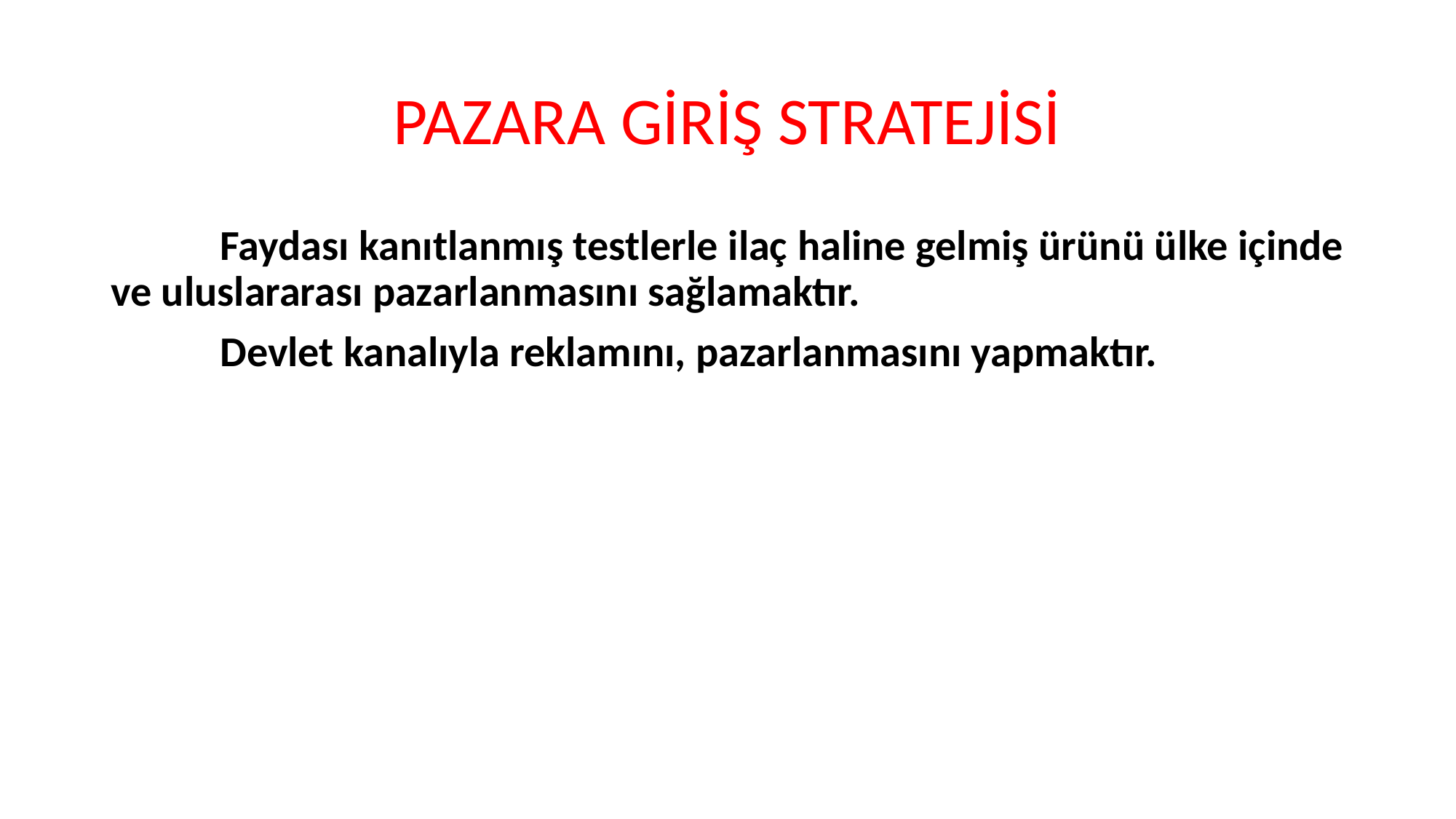

# PAZARA GİRİŞ STRATEJİSİ
	Faydası kanıtlanmış testlerle ilaç haline gelmiş ürünü ülke içinde ve uluslararası pazarlanmasını sağlamaktır.
	Devlet kanalıyla reklamını, pazarlanmasını yapmaktır.